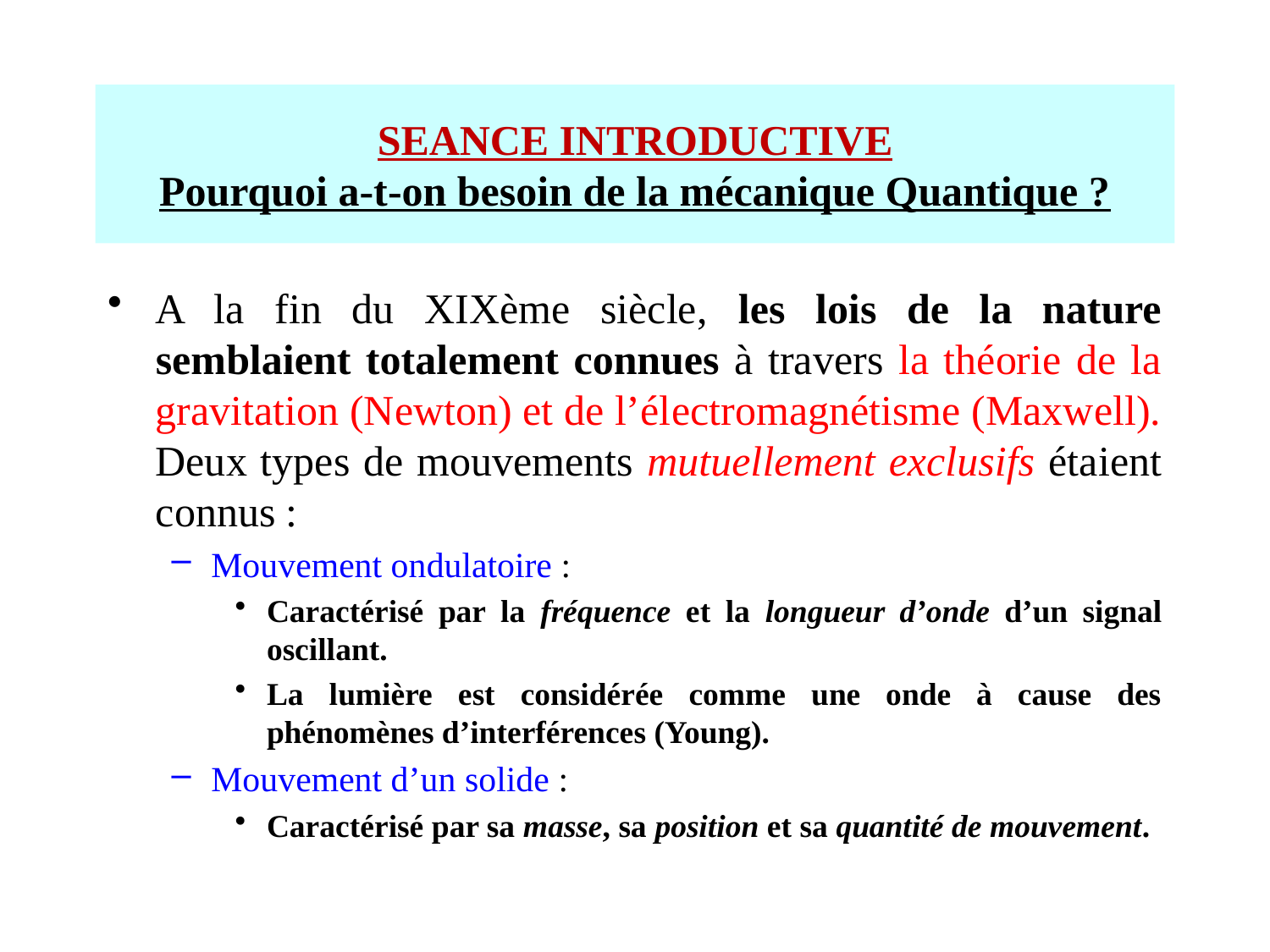

# SEANCE INTRODUCTIVE Pourquoi a-t-on besoin de la mécanique Quantique ?
A la fin du XIXème siècle, les lois de la nature semblaient totalement connues à travers la théorie de la gravitation (Newton) et de l’électromagnétisme (Maxwell). Deux types de mouvements mutuellement exclusifs étaient connus :
Mouvement ondulatoire :
Caractérisé par la fréquence et la longueur d’onde d’un signal oscillant.
La lumière est considérée comme une onde à cause des phénomènes d’interférences (Young).
Mouvement d’un solide :
Caractérisé par sa masse, sa position et sa quantité de mouvement.